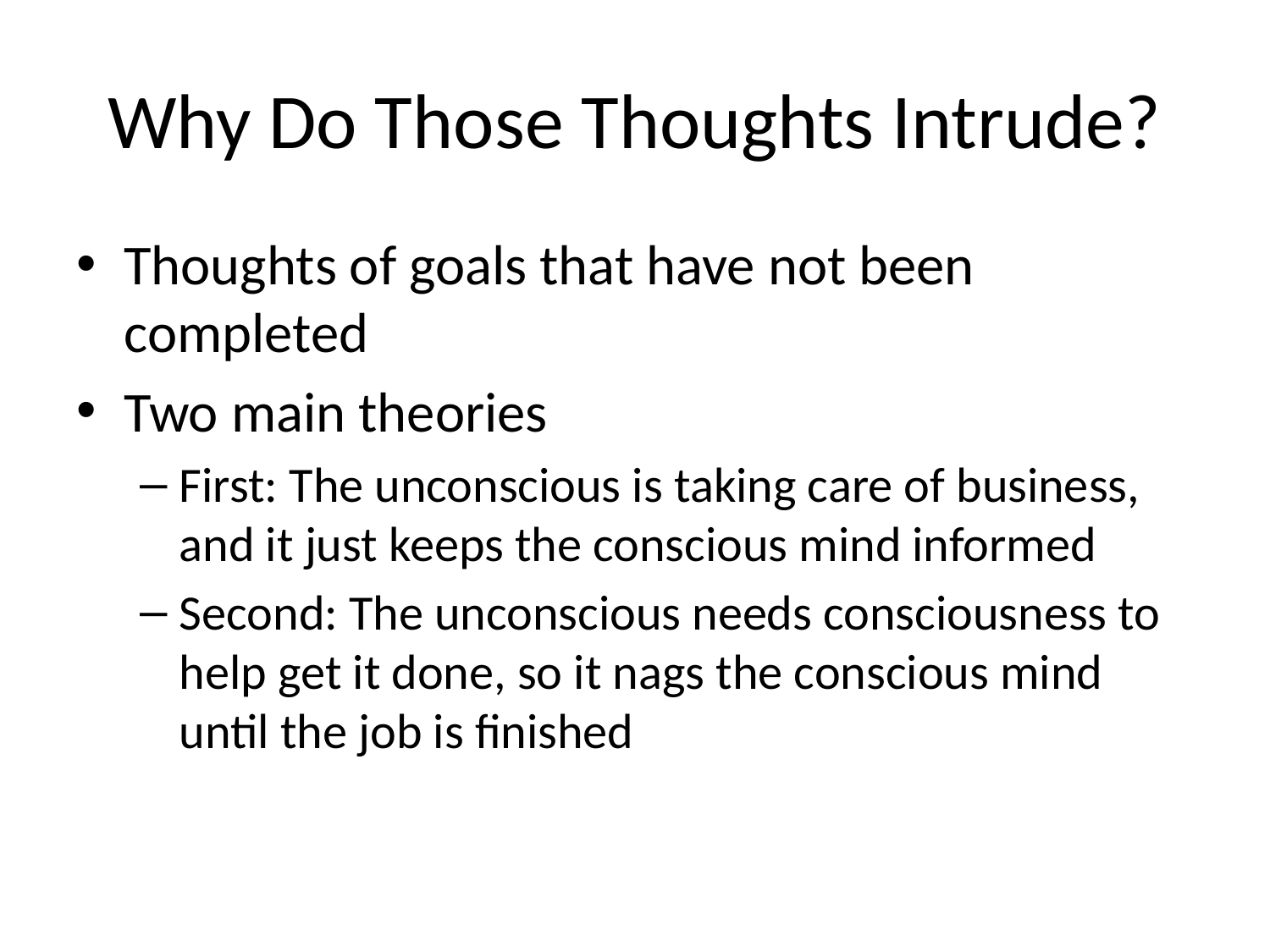

# Why Do Those Thoughts Intrude?
Thoughts of goals that have not been completed
Two main theories
First: The unconscious is taking care of business, and it just keeps the conscious mind informed
Second: The unconscious needs consciousness to help get it done, so it nags the conscious mind until the job is finished